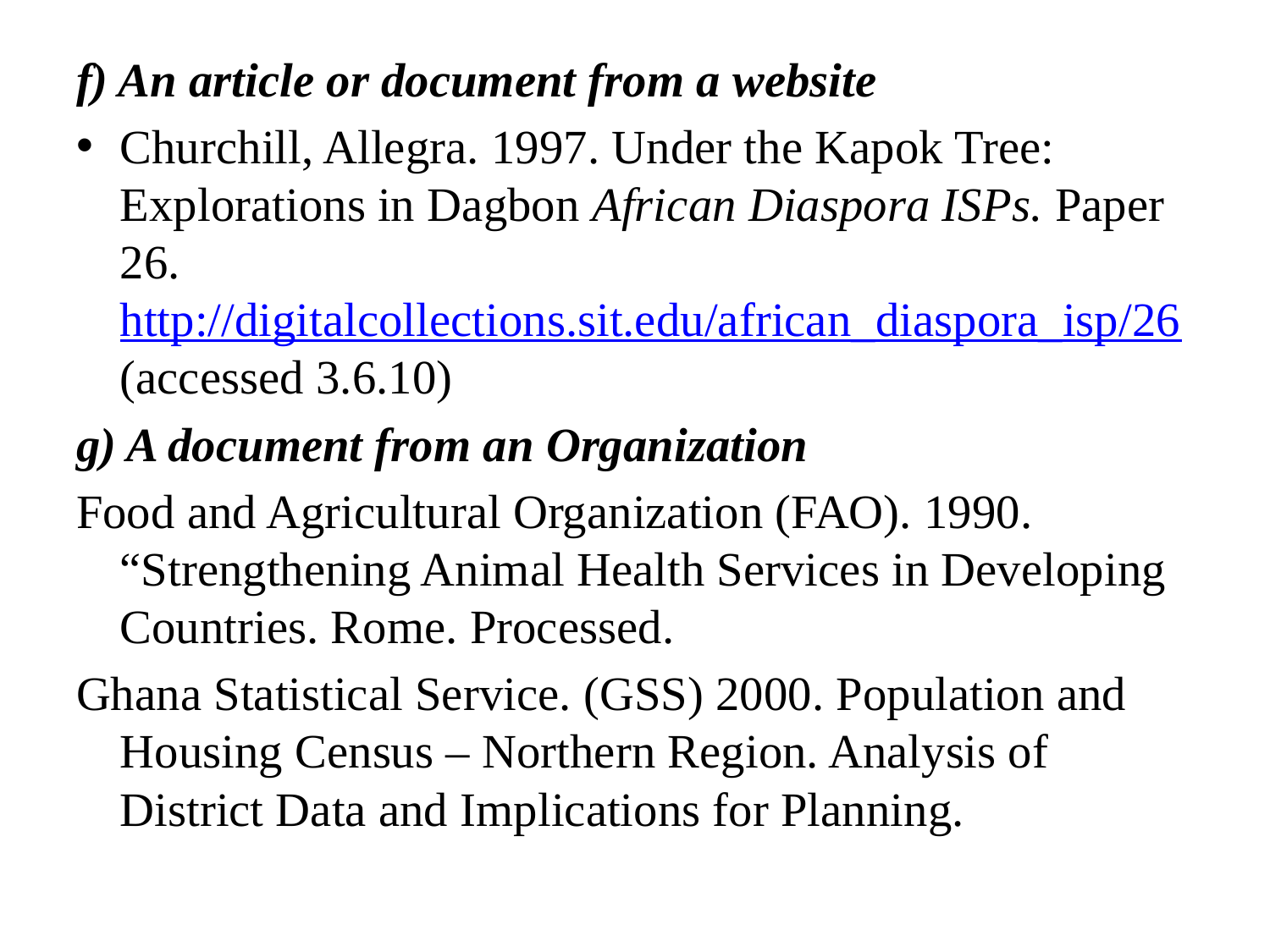

f) An article or document from a website
Churchill, Allegra. 1997. Under the Kapok Tree: Explorations in Dagbon African Diaspora ISPs. Paper 26. http://digitalcollections.sit.edu/african_diaspora_isp/26 (accessed 3.6.10)
g) A document from an Organization
Food and Agricultural Organization (FAO). 1990. “Strengthening Animal Health Services in Developing Countries. Rome. Processed.
Ghana Statistical Service. (GSS) 2000. Population and Housing Census – Northern Region. Analysis of District Data and Implications for Planning.